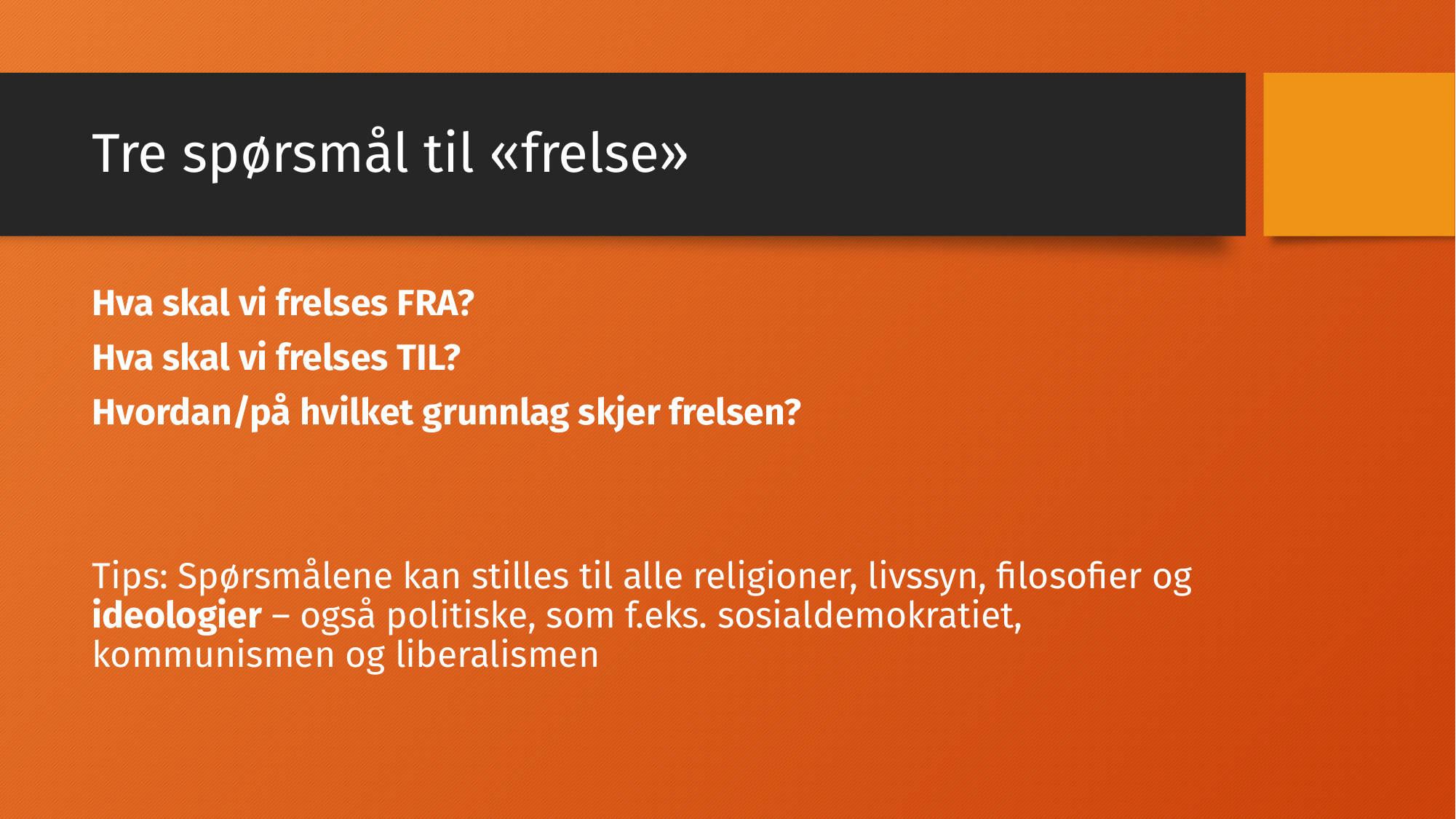

# Tre spørsmål til «frelse»
Hva skal vi frelses FRA?
Hva skal vi frelses TIL?
Hvordan/på hvilket grunnlag skjer frelsen?

Tips: Spørsmålene kan stilles til alle religioner, livssyn, filosofier og ideologier – også politiske, som f.eks. sosialdemokratiet, kommunismen og liberalismen